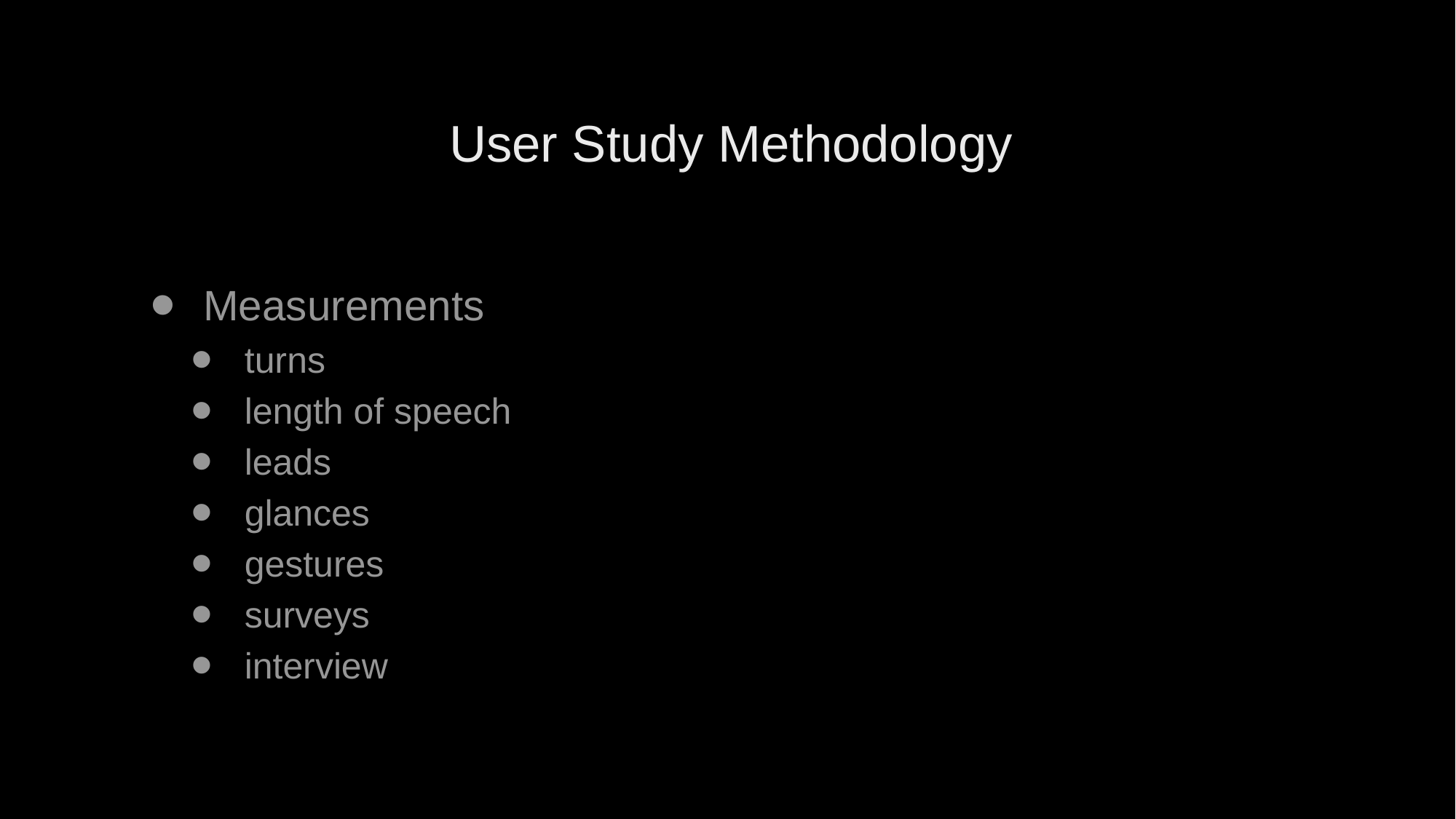

# User Study Methodology
Measurements
turns
length of speech
leads
glances
gestures
surveys
interview